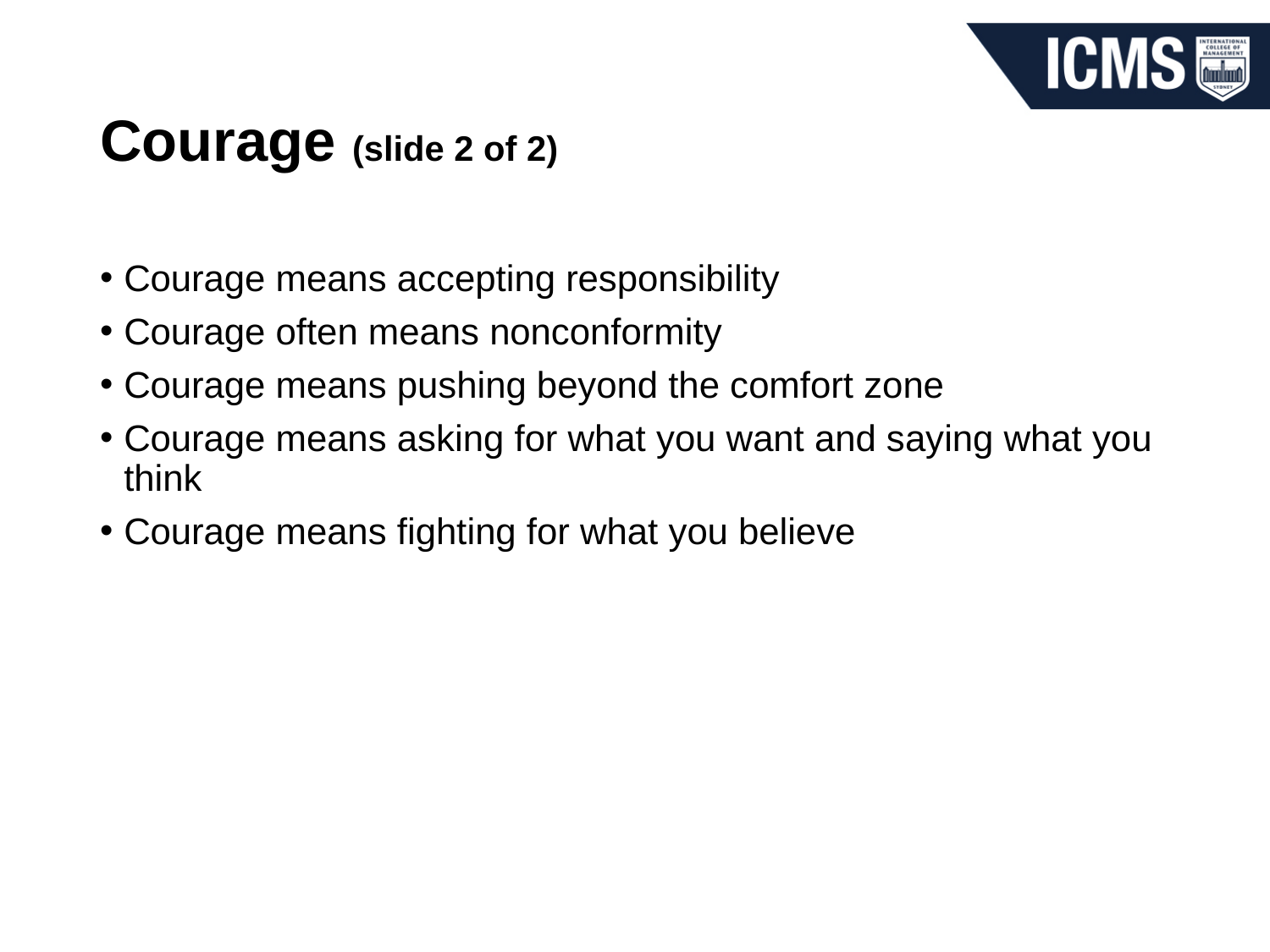

# Courage (slide 2 of 2)
Courage means accepting responsibility
Courage often means nonconformity
Courage means pushing beyond the comfort zone
Courage means asking for what you want and saying what you think
Courage means fighting for what you believe